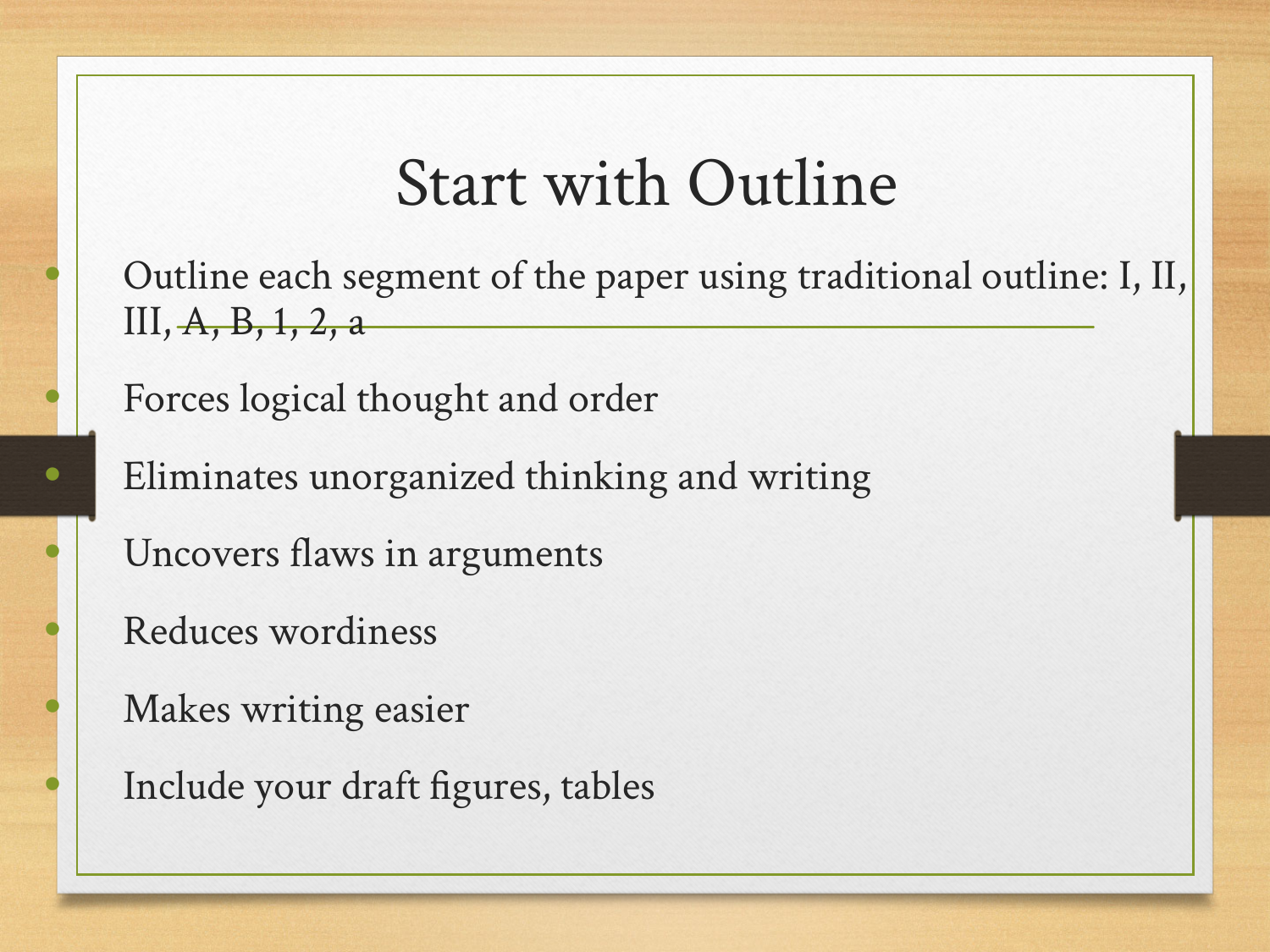

# Start with Outline
Outline each segment of the paper using traditional outline: I, II, III, A, B, 1, 2, a
Forces logical thought and order
Eliminates unorganized thinking and writing
Uncovers flaws in arguments
Reduces wordiness
Makes writing easier
Include your draft figures, tables